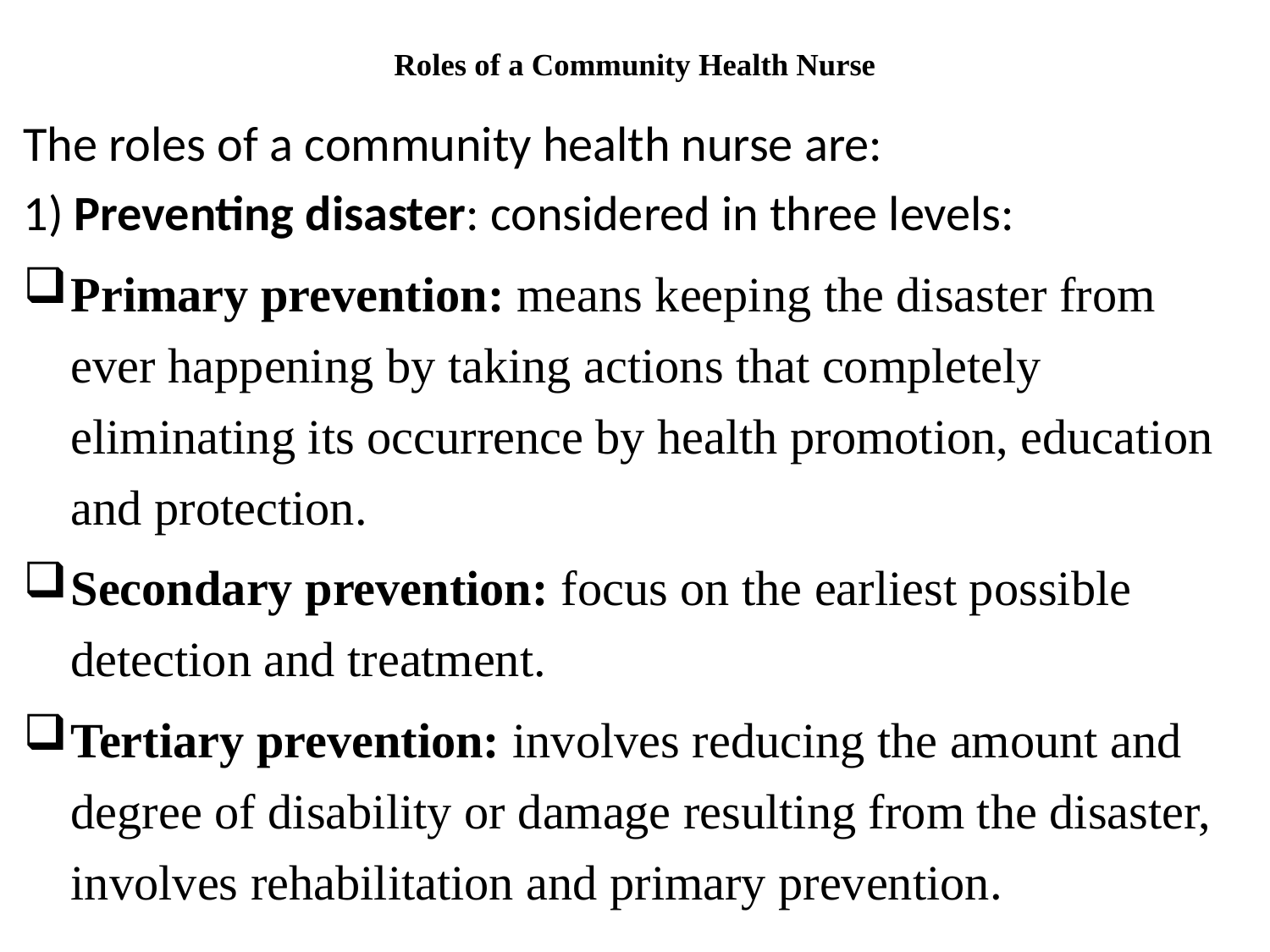

# Roles of a Community Health Nurse
The roles of a community health nurse are:
1) Preventing disaster: considered in three levels:
Primary prevention: means keeping the disaster from ever happening by taking actions that completely eliminating its occurrence by health promotion, education and protection.
Secondary prevention: focus on the earliest possible detection and treatment.
Tertiary prevention: involves reducing the amount and degree of disability or damage resulting from the disaster, involves rehabilitation and primary prevention.